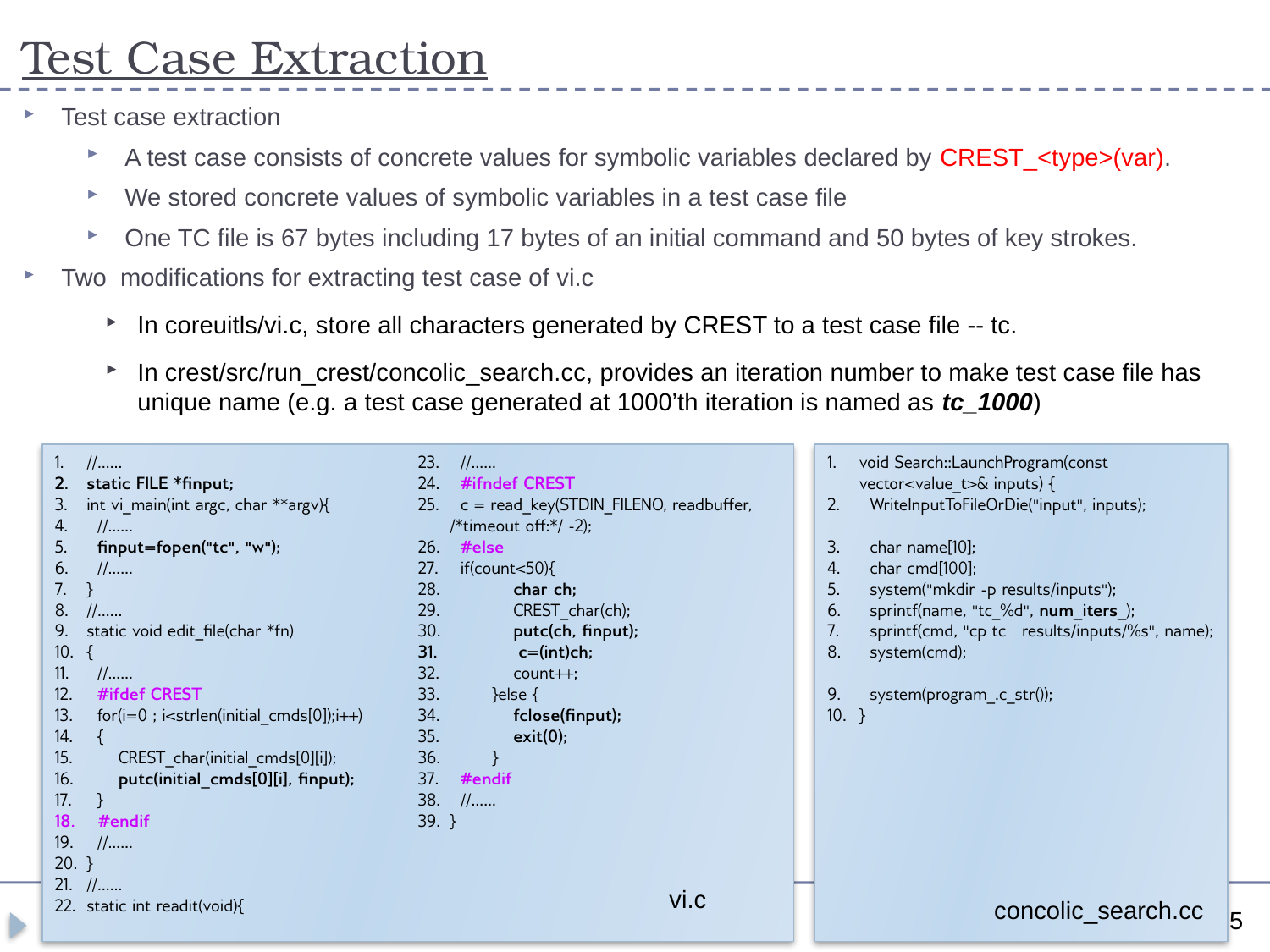

# Test Case Extraction
Test case extraction
A test case consists of concrete values for symbolic variables declared by CREST_<type>(var).
We stored concrete values of symbolic variables in a test case file
One TC file is 67 bytes including 17 bytes of an initial command and 50 bytes of key strokes.
Two  modifications for extracting test case of vi.c
In coreuitls/vi.c, store all characters generated by CREST to a test case file -- tc.
In crest/src/run_crest/concolic_search.cc, provides an iteration number to make test case file has unique name (e.g. a test case generated at 1000’th iteration is named as tc_1000)
//……
static FILE *finput;
int vi_main(int argc, char **argv){
  //……
  finput=fopen("tc", "w");
  //……
}
//……
static void edit_file(char *fn)
{
  //……
  #ifdef CREST
  for(i=0 ; i<strlen(initial_cmds[0]);i++)
  {
      CREST_char(initial_cmds[0][i]);
      putc(initial_cmds[0][i], finput);
  }
  #endif
  //……
}
//……
static int readit(void){
  //……
  #ifndef CREST
  c = read_key(STDIN_FILENO, readbuffer, /*timeout off:*/ -2);
  #else
  if(count<50){
            char ch;
            CREST_char(ch);
            putc(ch, finput);
            c=(int)ch;
            count++;
        }else {
            fclose(finput);
            exit(0);
        }
  #endif
  //……
}

void Search::LaunchProgram(const vector<value_t>& inputs) {
  WriteInputToFileOrDie("input", inputs);

  char name[10];
  char cmd[100];
  system("mkdir -p results/inputs");
  sprintf(name, "tc_%d", num_iters_);
  sprintf(cmd, "cp tc   results/inputs/%s", name);
  system(cmd);

  system(program_.c_str());
}
vi.c
concolic_search.cc
19
11/21/2016